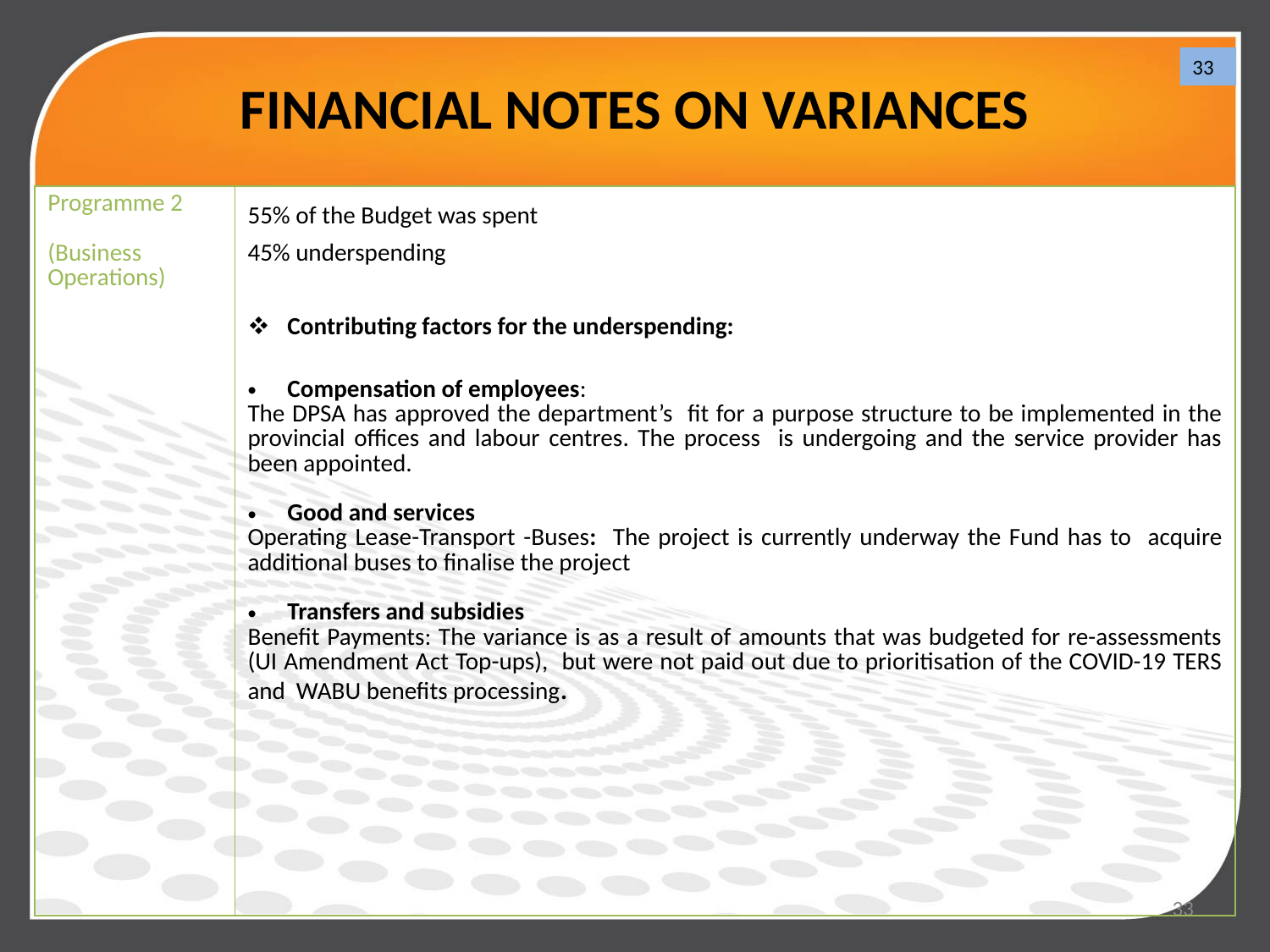

33
FINANCIAL NOTES ON VARIANCES
| Programme 2 (Business Operations) | 55% of the Budget was spent 45% underspending Contributing factors for the underspending: Compensation of employees: The DPSA has approved the department’s fit for a purpose structure to be implemented in the provincial offices and labour centres. The process is undergoing and the service provider has been appointed. Good and services Operating Lease-Transport -Buses: The project is currently underway the Fund has to acquire additional buses to finalise the project Transfers and subsidies Benefit Payments: The variance is as a result of amounts that was budgeted for re-assessments (UI Amendment Act Top-ups), but were not paid out due to prioritisation of the COVID-19 TERS and WABU benefits processing. |
| --- | --- |
33